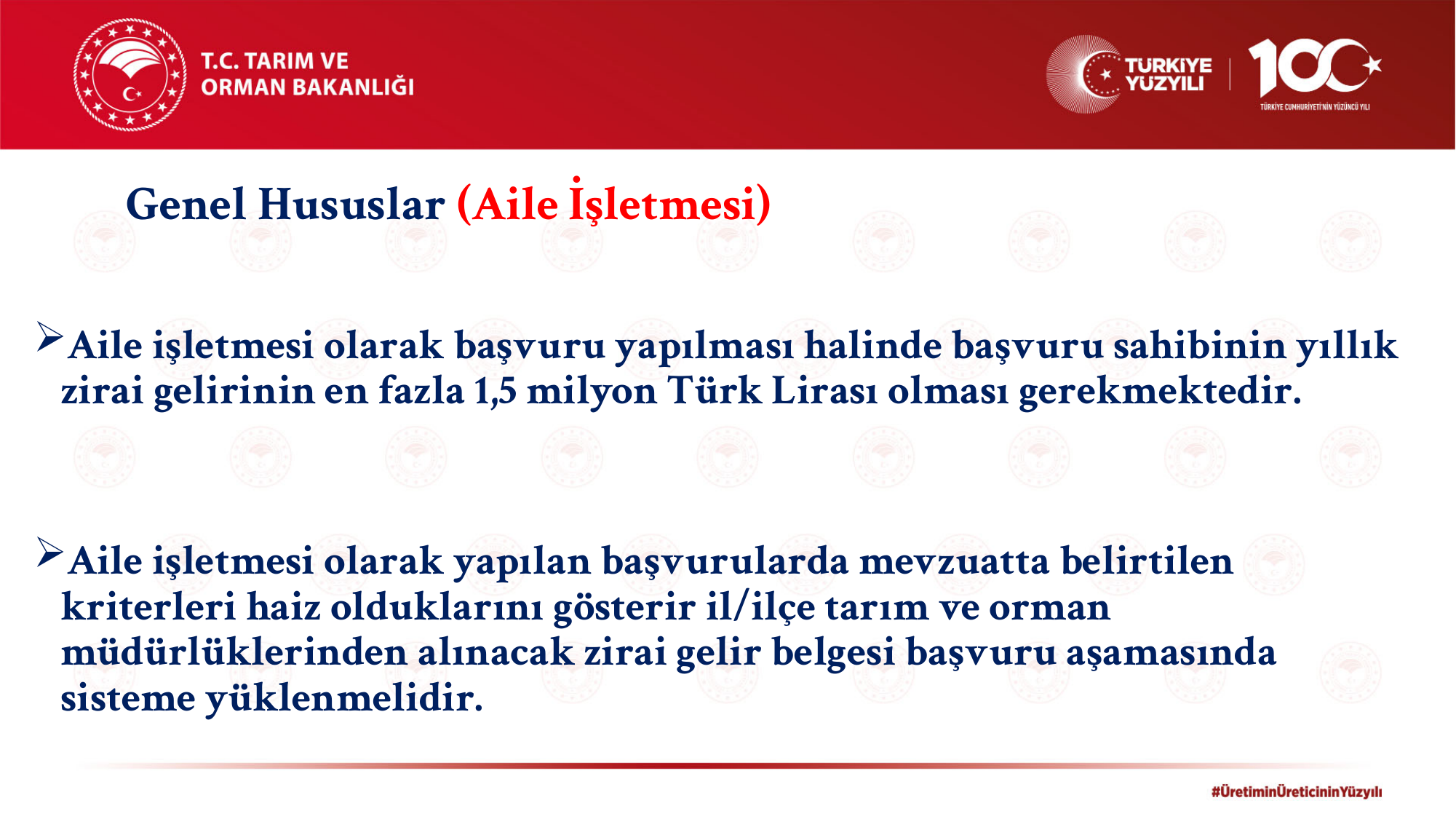

# Genel Hususlar (Aile İşletmesi)
Aile işletmesi olarak başvuru yapılması halinde başvuru sahibinin yıllık zirai gelirinin en fazla 1,5 milyon Türk Lirası olması gerekmektedir.

Aile işletmesi olarak yapılan başvurularda mevzuatta belirtilen kriterleri haiz olduklarını gösterir il/ilçe tarım ve orman müdürlüklerinden alınacak zirai gelir belgesi başvuru aşamasında sisteme yüklenmelidir.